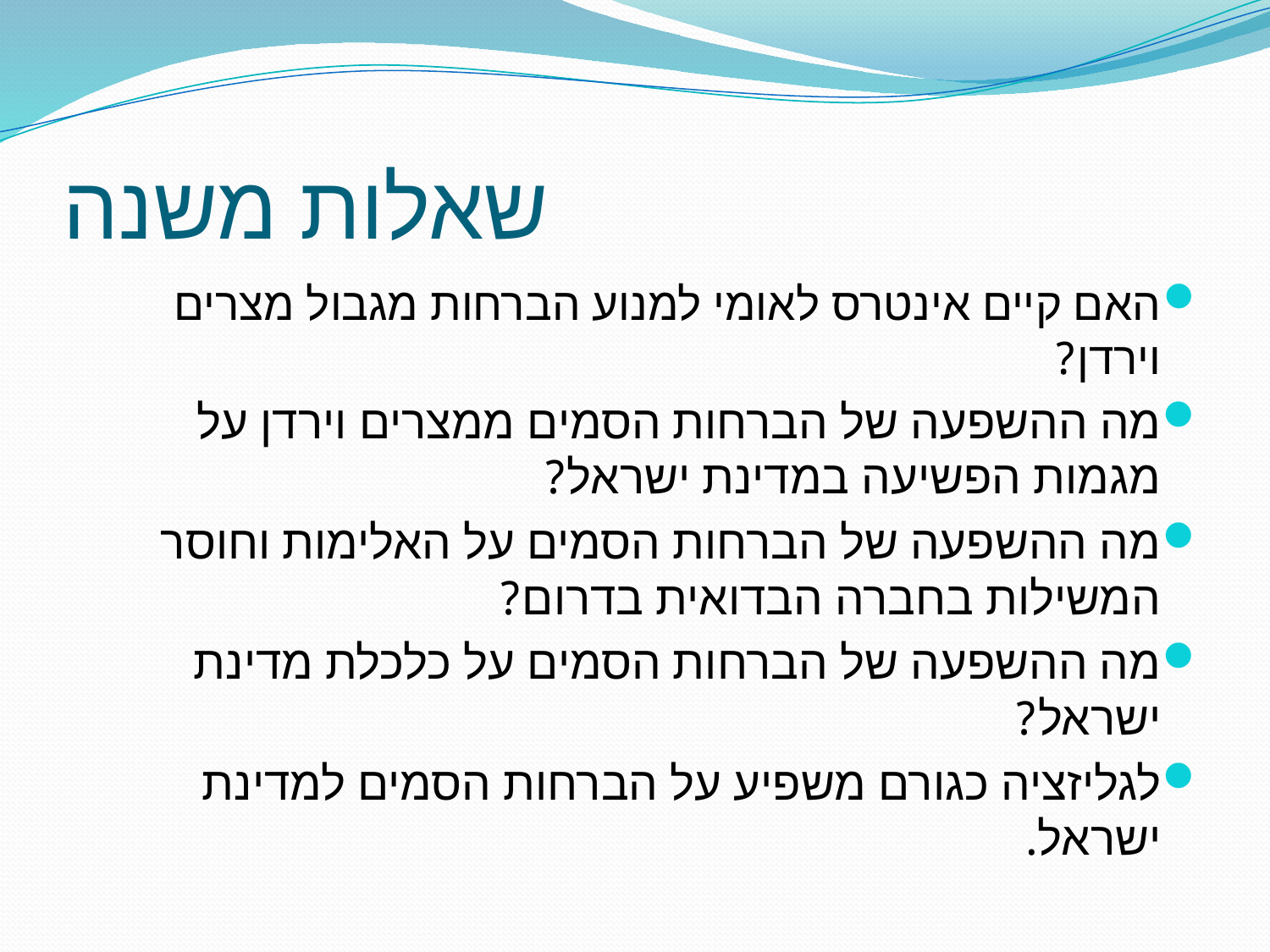

# שאלות משנה
האם קיים אינטרס לאומי למנוע הברחות מגבול מצרים וירדן?
מה ההשפעה של הברחות הסמים ממצרים וירדן על מגמות הפשיעה במדינת ישראל?
מה ההשפעה של הברחות הסמים על האלימות וחוסר המשילות בחברה הבדואית בדרום?
מה ההשפעה של הברחות הסמים על כלכלת מדינת ישראל?
לגליזציה כגורם משפיע על הברחות הסמים למדינת ישראל.